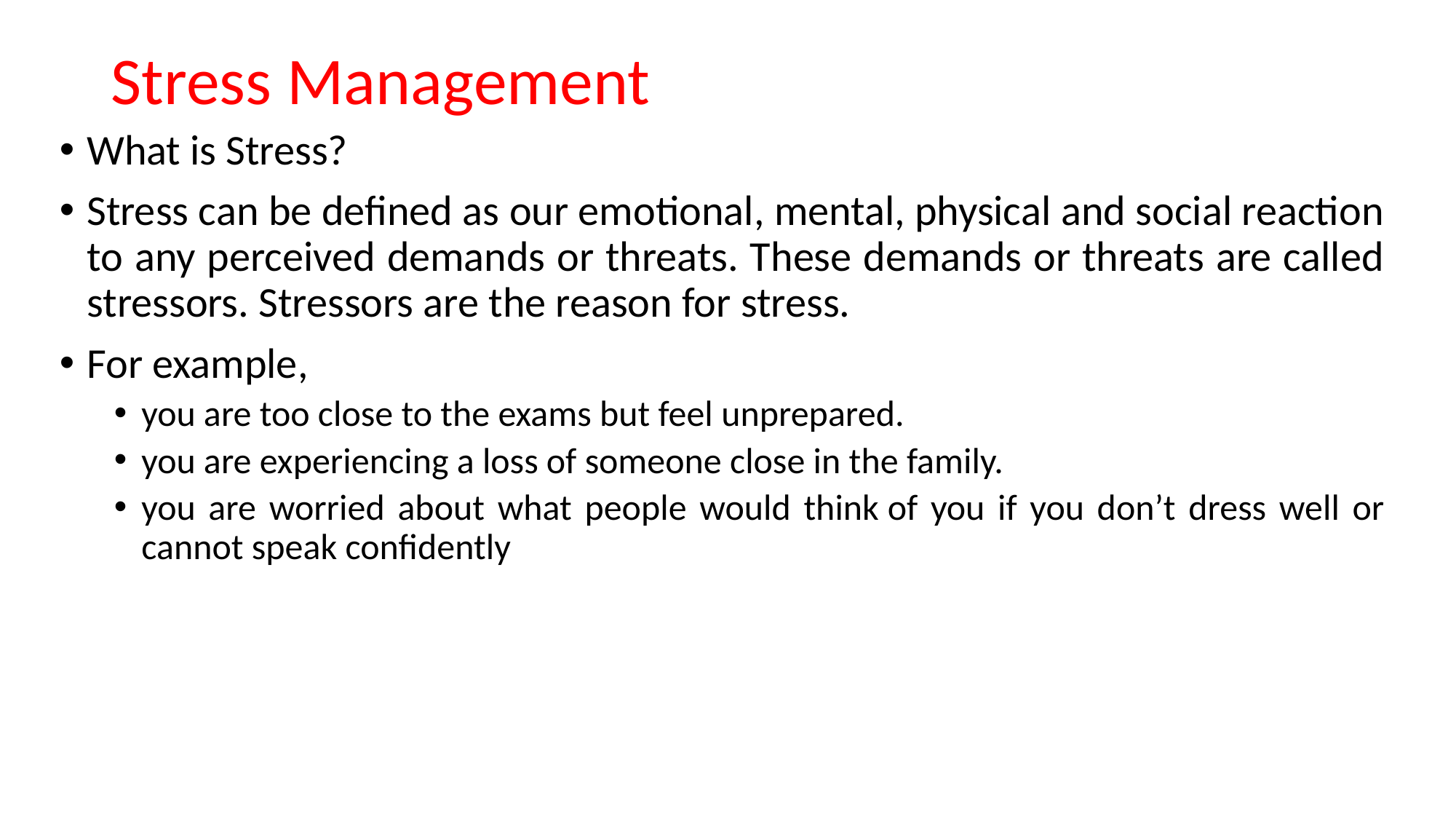

# Stress Management
What is Stress?
Stress can be defined as our emotional, mental, physical and social reaction to any perceived demands or threats. These demands or threats are called stressors. Stressors are the reason for stress.
For example,
you are too close to the exams but feel unprepared.
you are experiencing a loss of someone close in the family.
you are worried about what people would think of you if you don’t dress well or cannot speak confidently